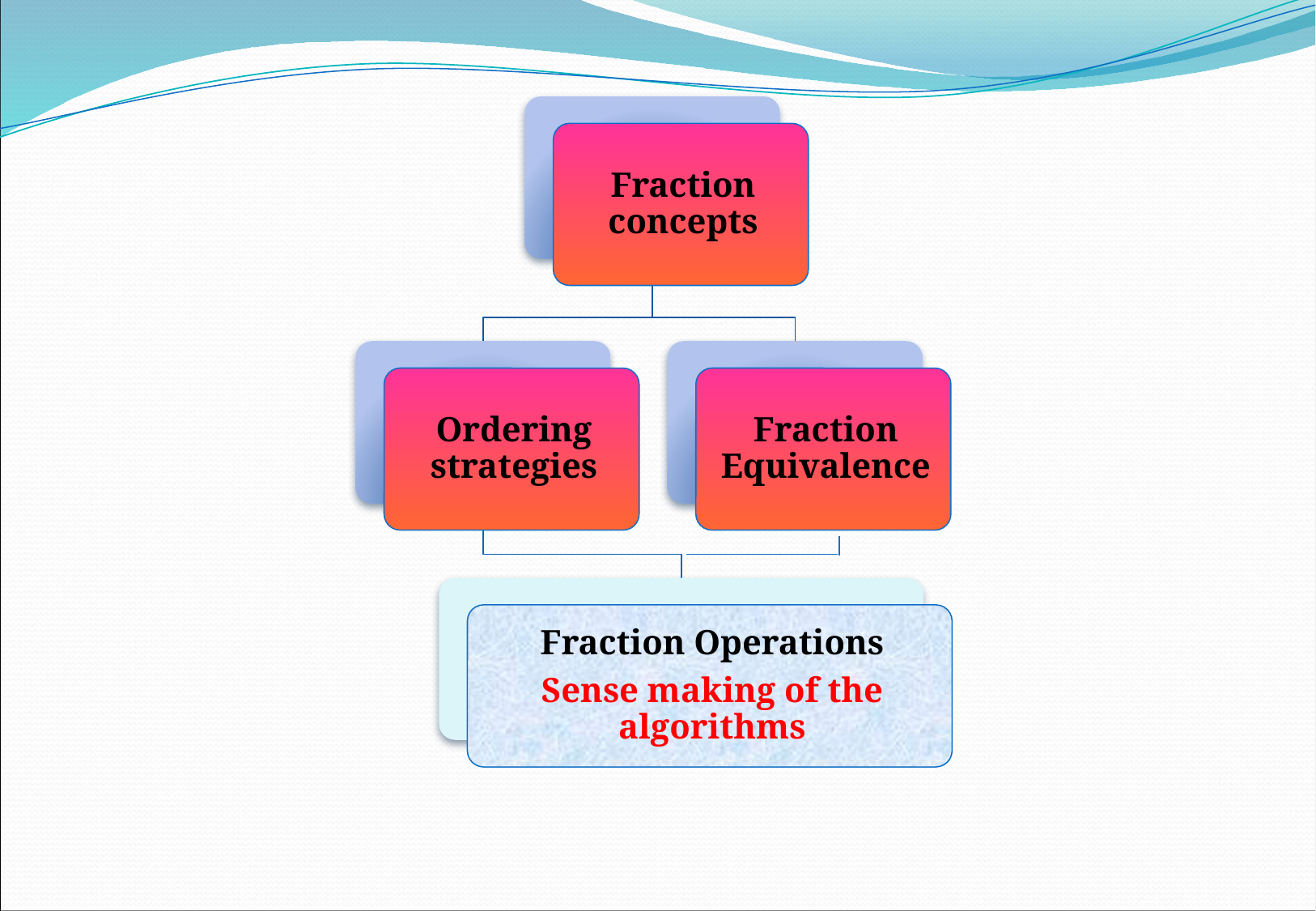

Fraction concepts
Ordering strategies
Fraction Operations
Sense making of the algorithms
Fraction Equivalence